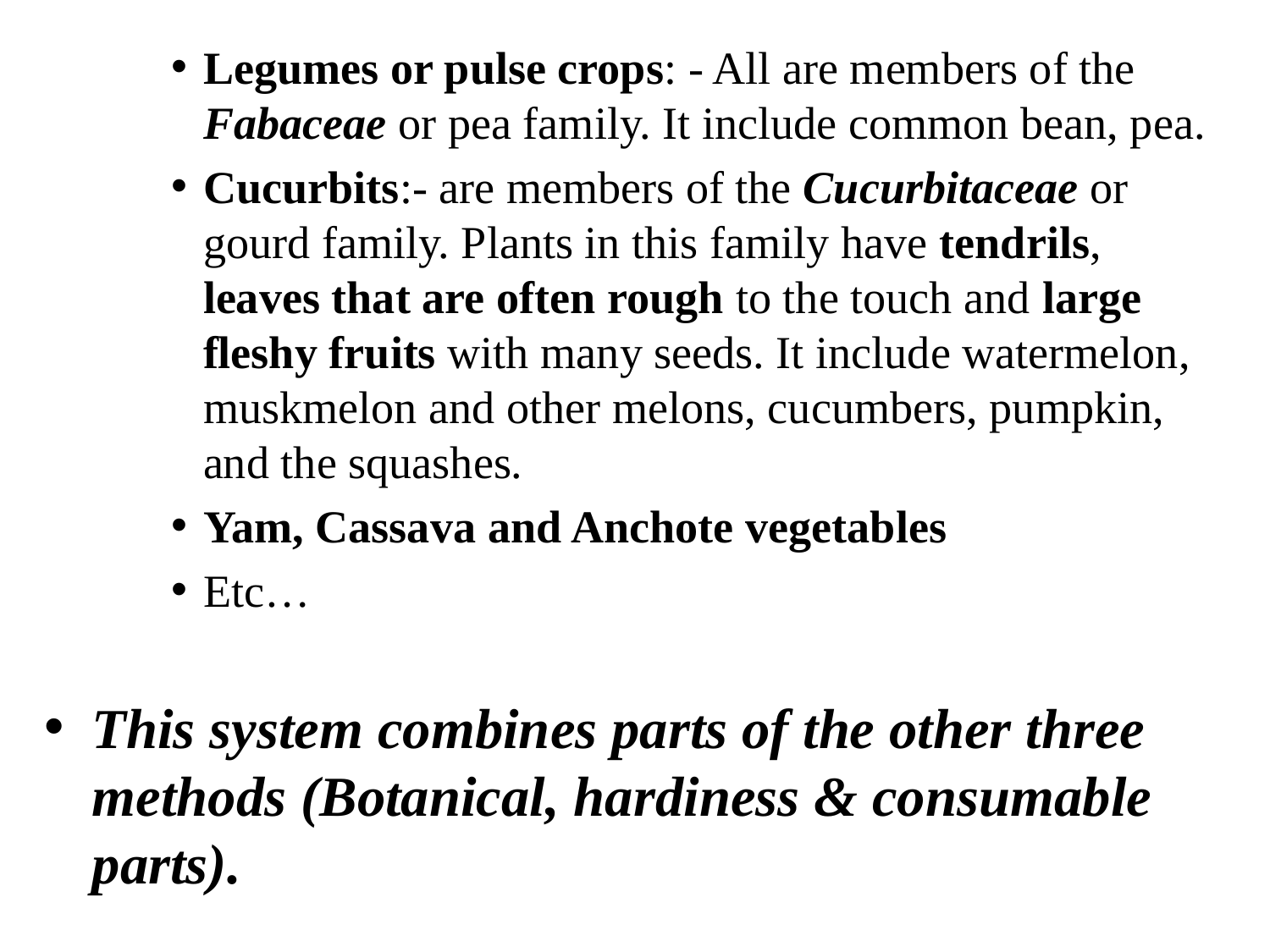

Legumes or pulse crops: - All are members of the Fabaceae or pea family. It include common bean, pea.
Cucurbits:- are members of the Cucurbitaceae or gourd family. Plants in this family have tendrils, leaves that are often rough to the touch and large fleshy fruits with many seeds. It include watermelon, muskmelon and other melons, cucumbers, pumpkin, and the squashes.
Yam, Cassava and Anchote vegetables
Etc…

This system combines parts of the other three methods (Botanical, hardiness & consumable parts).